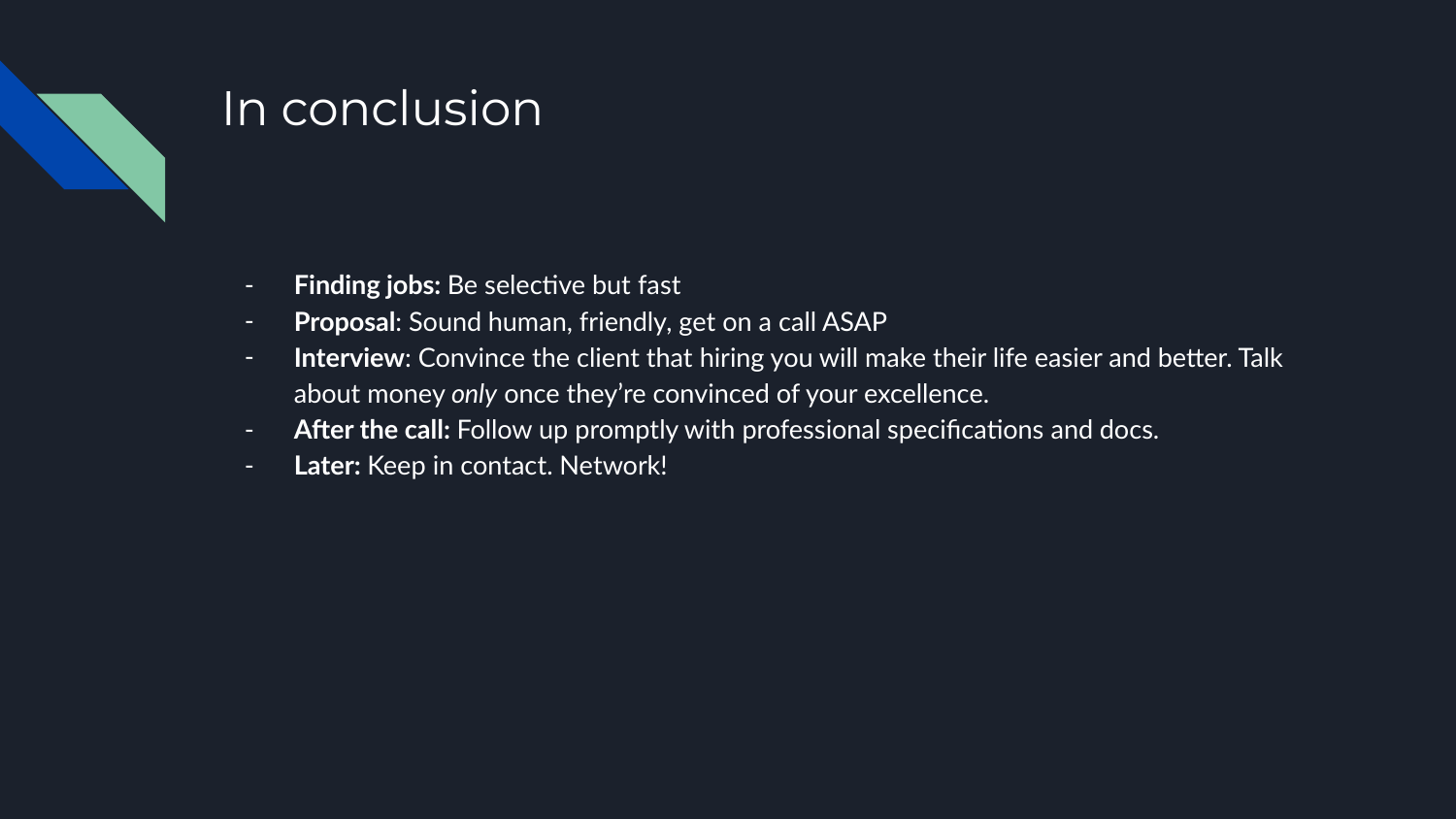

# In conclusion
Finding jobs: Be selective but fast
Proposal: Sound human, friendly, get on a call ASAP
Interview: Convince the client that hiring you will make their life easier and better. Talk about money only once they’re convinced of your excellence.
After the call: Follow up promptly with professional specifications and docs.
Later: Keep in contact. Network!